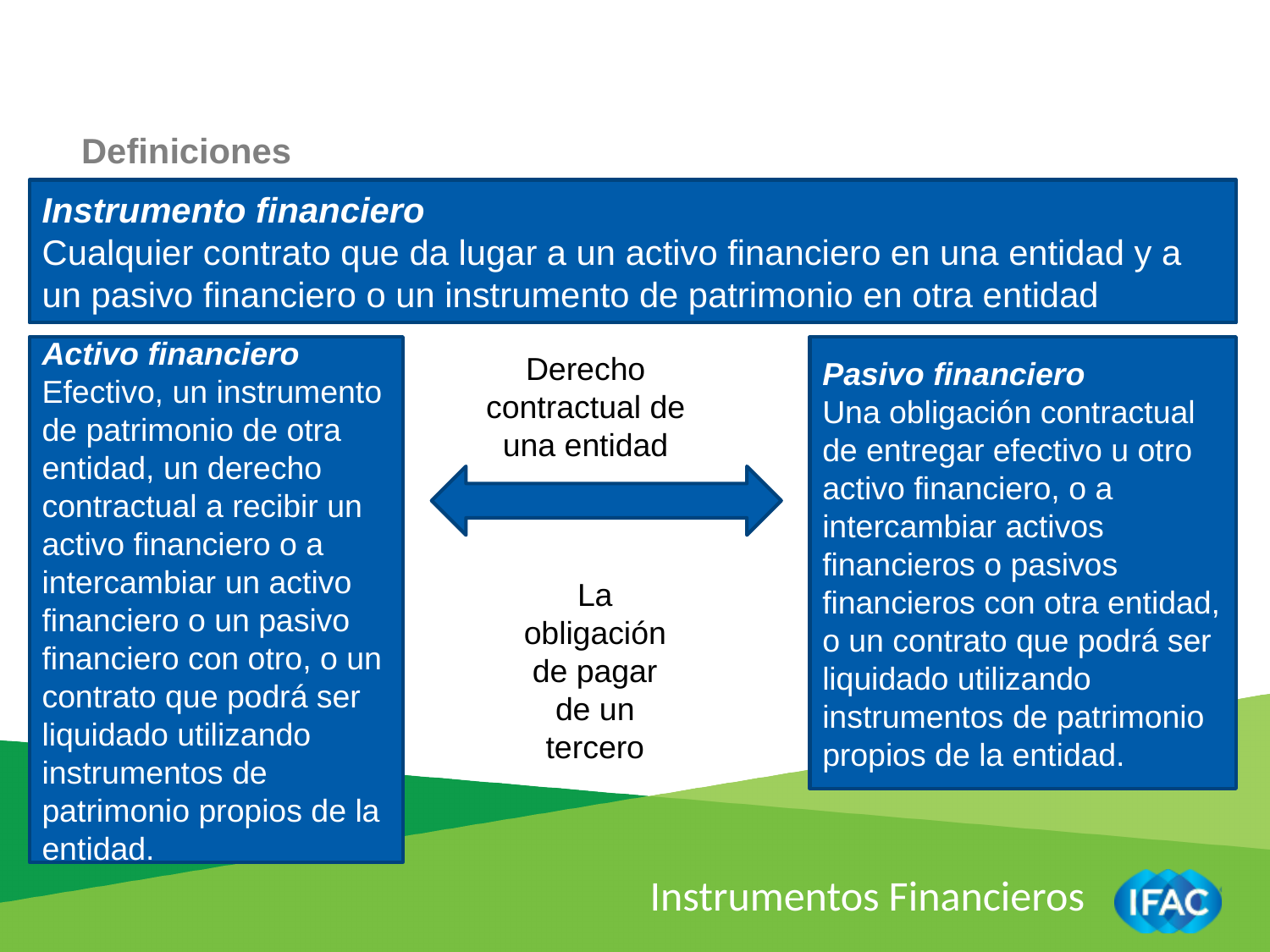

Definiciones

Instrumento financiero
Cualquier contrato que da lugar a un activo financiero en una entidad y a un pasivo financiero o un instrumento de patrimonio en otra entidad
Activo financiero
Efectivo, un instrumento de patrimonio de otra entidad, un derecho contractual a recibir un activo financiero o a intercambiar un activo financiero o un pasivo financiero con otro, o un contrato que podrá ser liquidado utilizando instrumentos de patrimonio propios de la entidad.
Pasivo financiero
Una obligación contractual de entregar efectivo u otro activo financiero, o a intercambiar activos financieros o pasivos financieros con otra entidad, o un contrato que podrá ser liquidado utilizando instrumentos de patrimonio propios de la entidad.
Derecho contractual de una entidad

La obligación de pagar de un tercero
Instrumentos Financieros